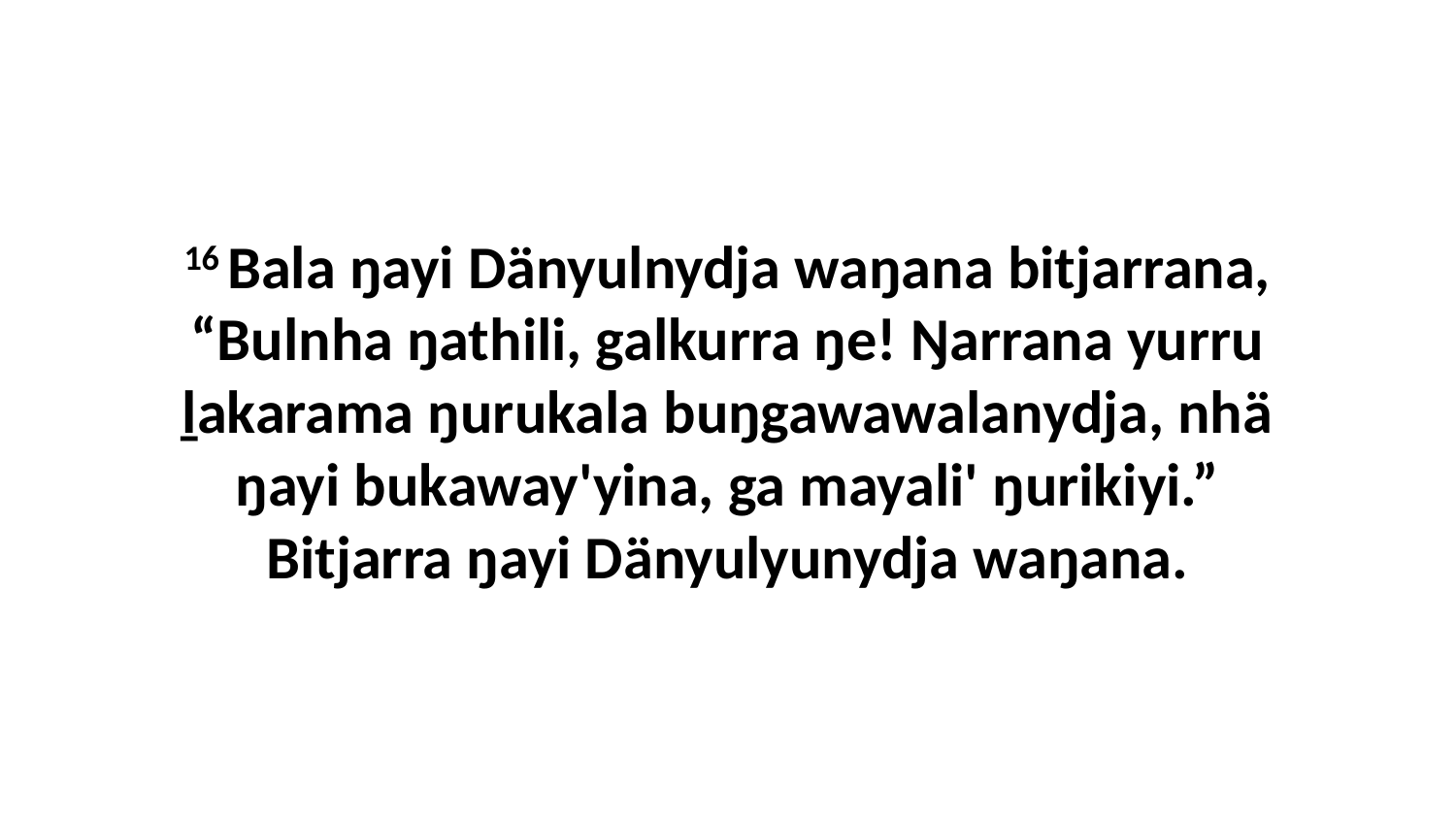

16 Bala ŋayi Dänyulnydja waŋana bitjarrana, “Bulnha ŋathili, galkurra ŋe! Ŋarrana yurru ḻakarama ŋurukala buŋgawawalanydja, nhä ŋayi bukaway'yina, ga mayali' ŋurikiyi.” Bitjarra ŋayi Dänyulyunydja waŋana.